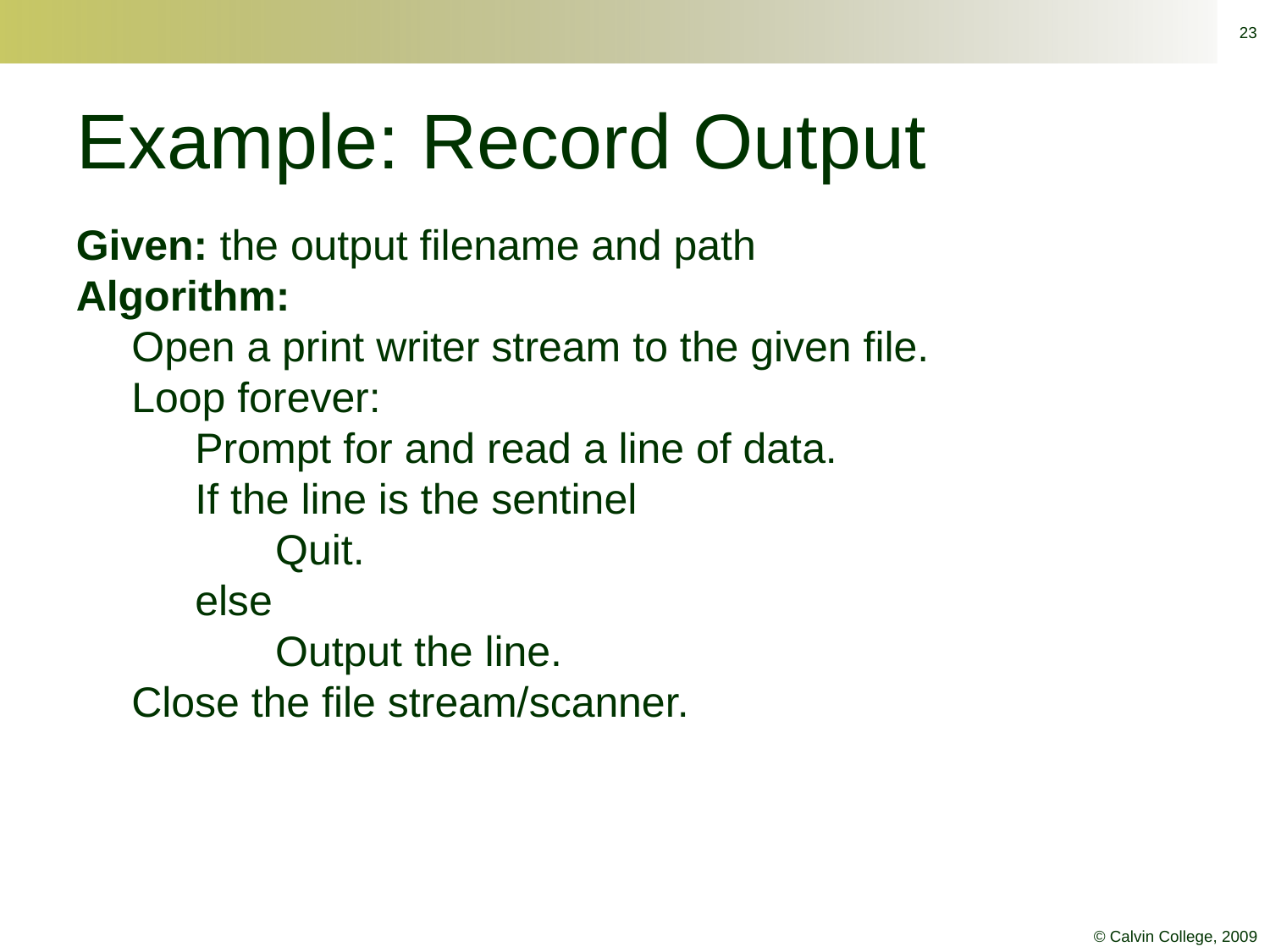

23
# Example: Record Output
Given: the output filename and path
Algorithm:
Open a print writer stream to the given file.
Loop forever:
Prompt for and read a line of data.
If the line is the sentinel
	Quit.
else
	Output the line.
Close the file stream/scanner.